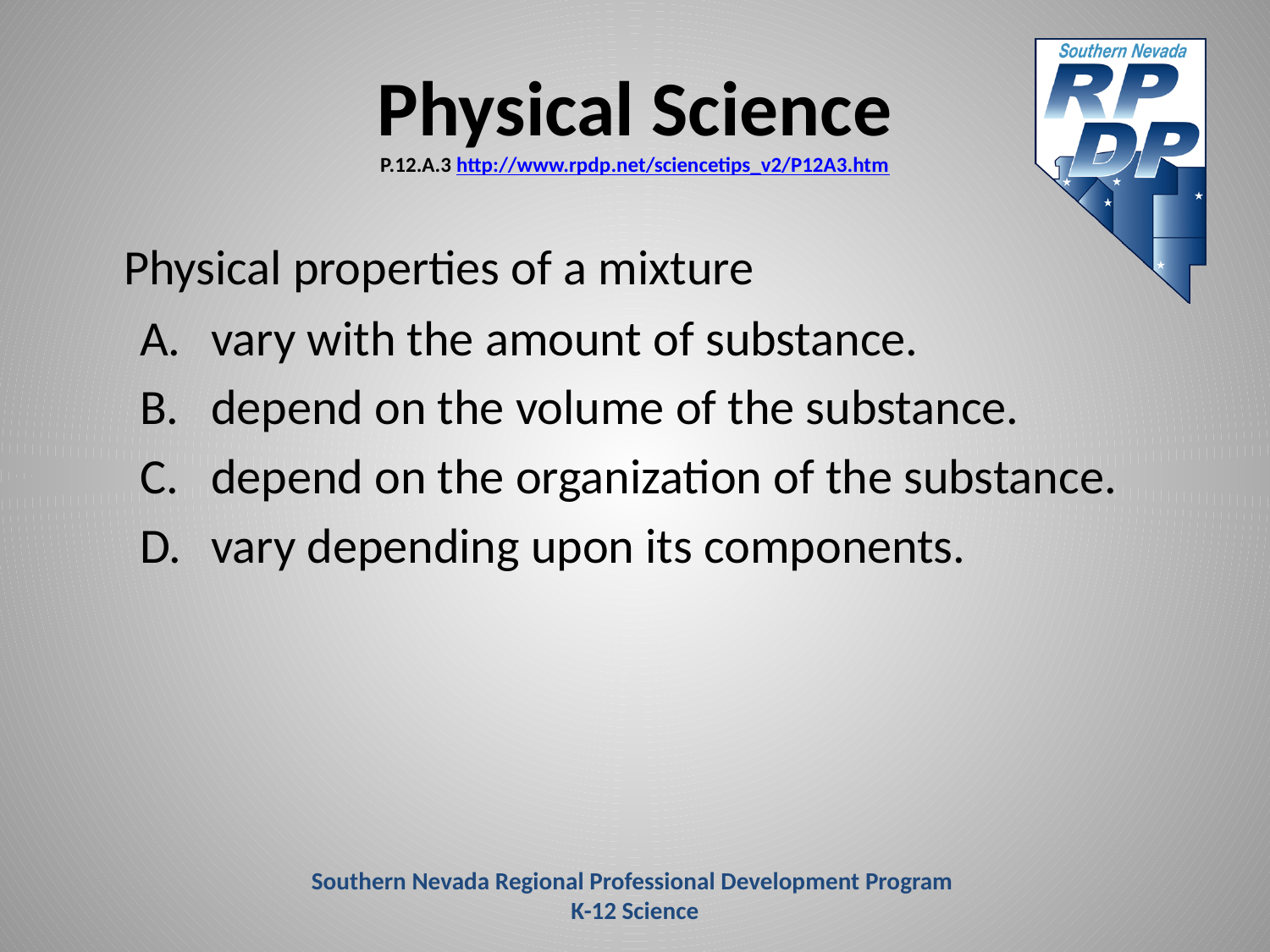

# Physical Science P.12.A.3 http://www.rpdp.net/sciencetips_v2/P12A3.htm
	Physical properties of a mixture
vary with the amount of substance.
depend on the volume of the substance.
depend on the organization of the substance.
vary depending upon its components.